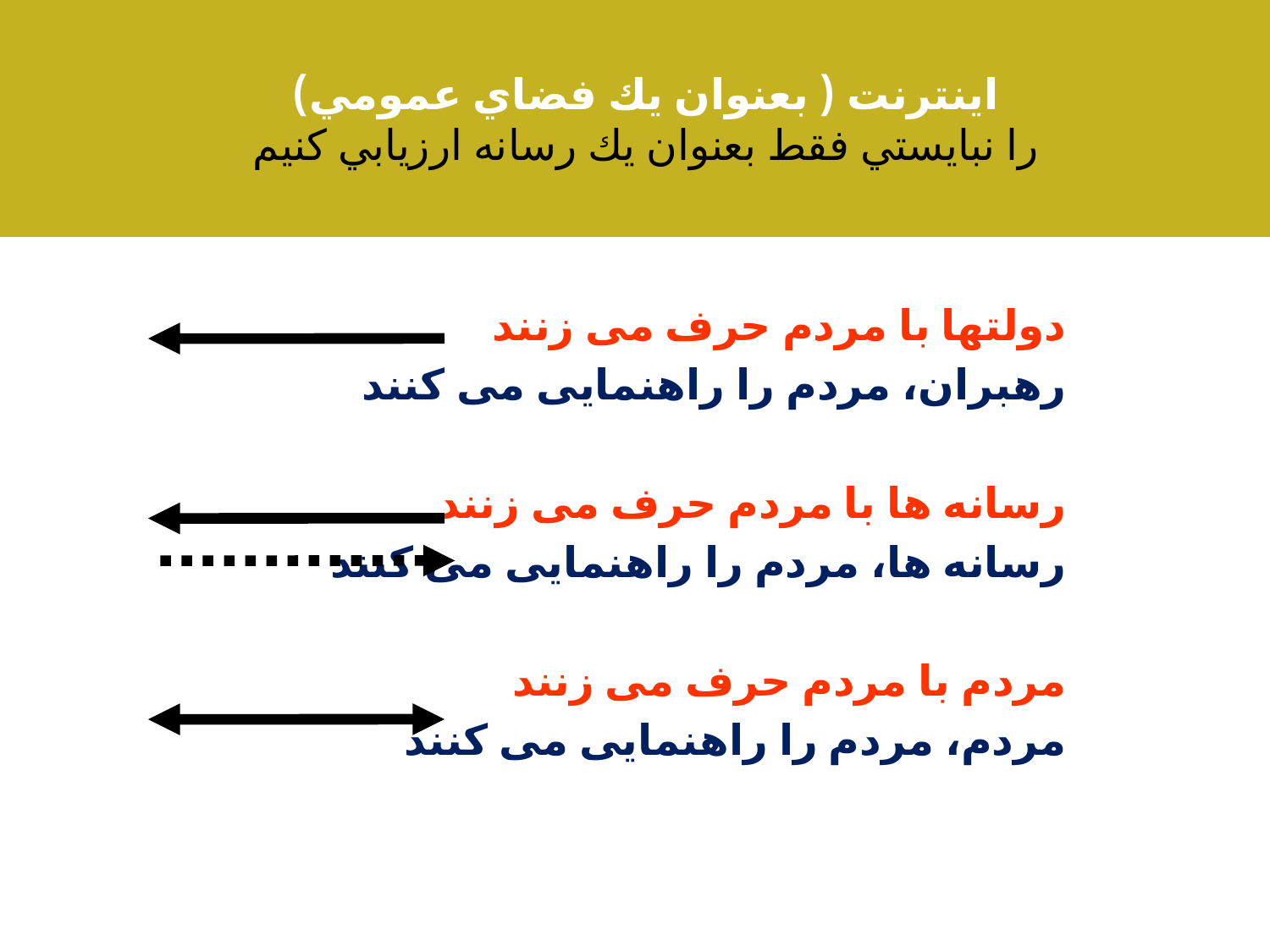

# اينترنت ( بعنوان يك فضاي عمومي) را نبايستي فقط بعنوان يك رسانه ارزيابي کنیم
دولتها با مردم حرف می زنند
رهبران، مردم را راهنمایی می کنند

رسانه ها با مردم حرف می زنند
رسانه ها، مردم را راهنمایی می کنند

مردم با مردم حرف می زنند
مردم، مردم را راهنمایی می کنند